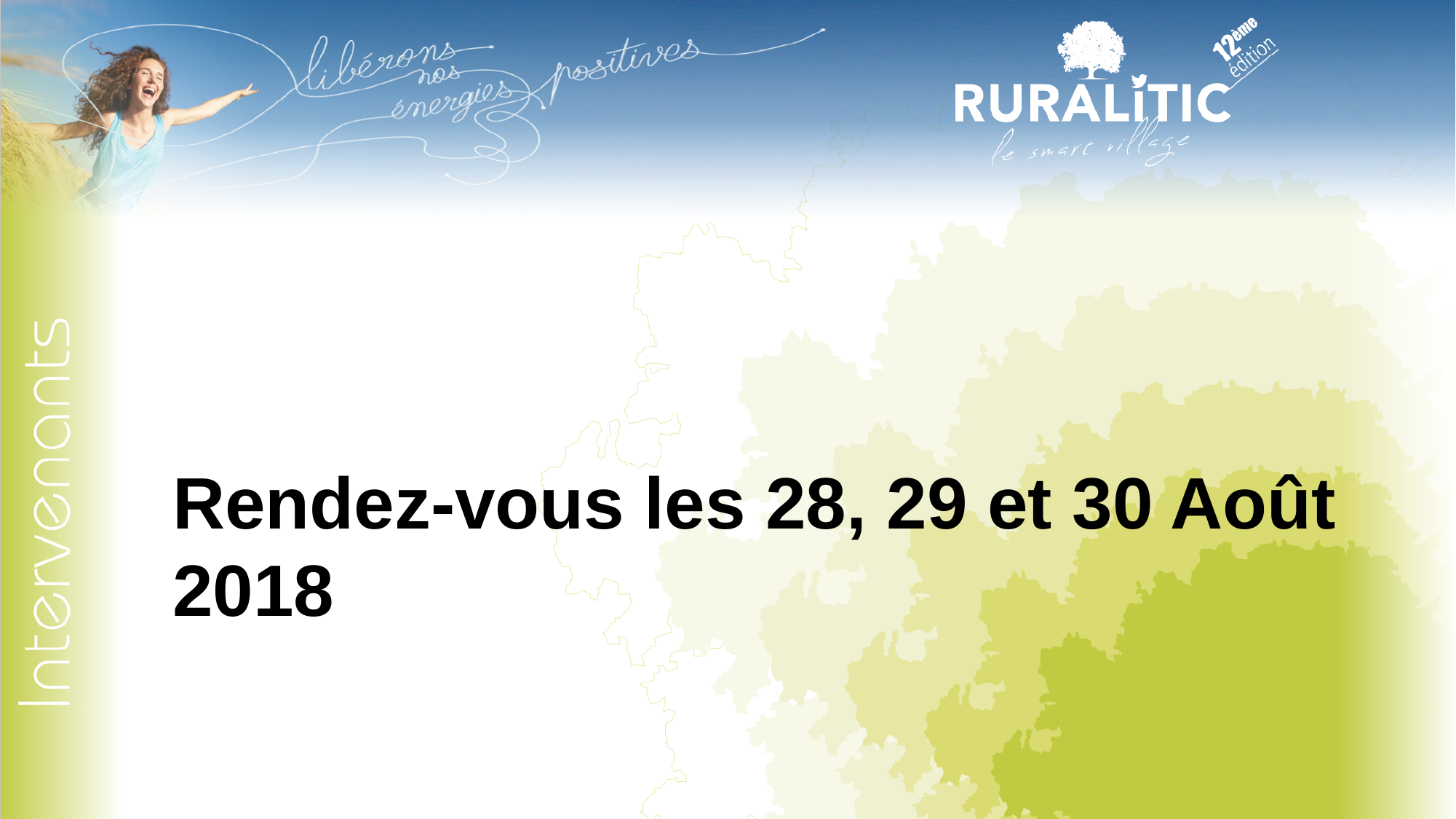

Rendez-vous les 28, 29 et 30 Août 2018